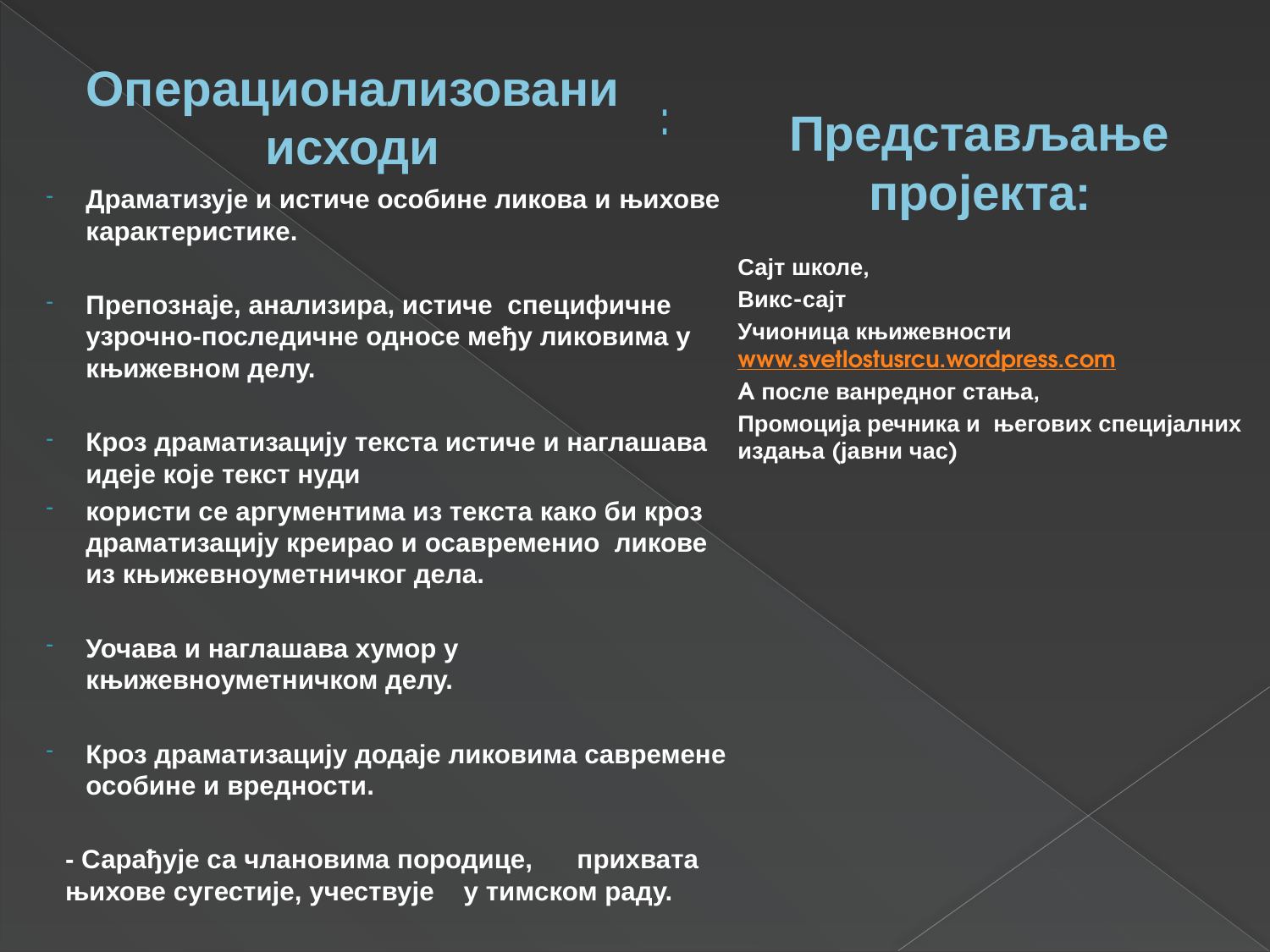

Операционализовани исходи
# :
Представљање пројекта:
Драматизује и истиче особине ликова и њихове карактеристике.

Препознаје, анализира, истиче  специфичне узрочно-последичне односе међу ликовима у књижевном делу.

Кроз драматизацију текста истиче и наглашава идеје које текст нуди
користи се аргументима из текста како би кроз драматизацију креирао и осавременио  ликове из књижевноуметничког дела.

Уочава и наглашава хумор у књижевноуметничком делу.

Кроз драматизацију додаје ликовима савремене особине и вредности.

- Сарађује са члановима породице,      прихвата њихове сугестије, учествује    у тимском раду.

Сајт школе,
Викс-сајт
Учионица књижевности www.svetlostusrcu.wordpress.com
A после ванредног стања,
Промоција речника и  његових специјалних издања (јавни час)